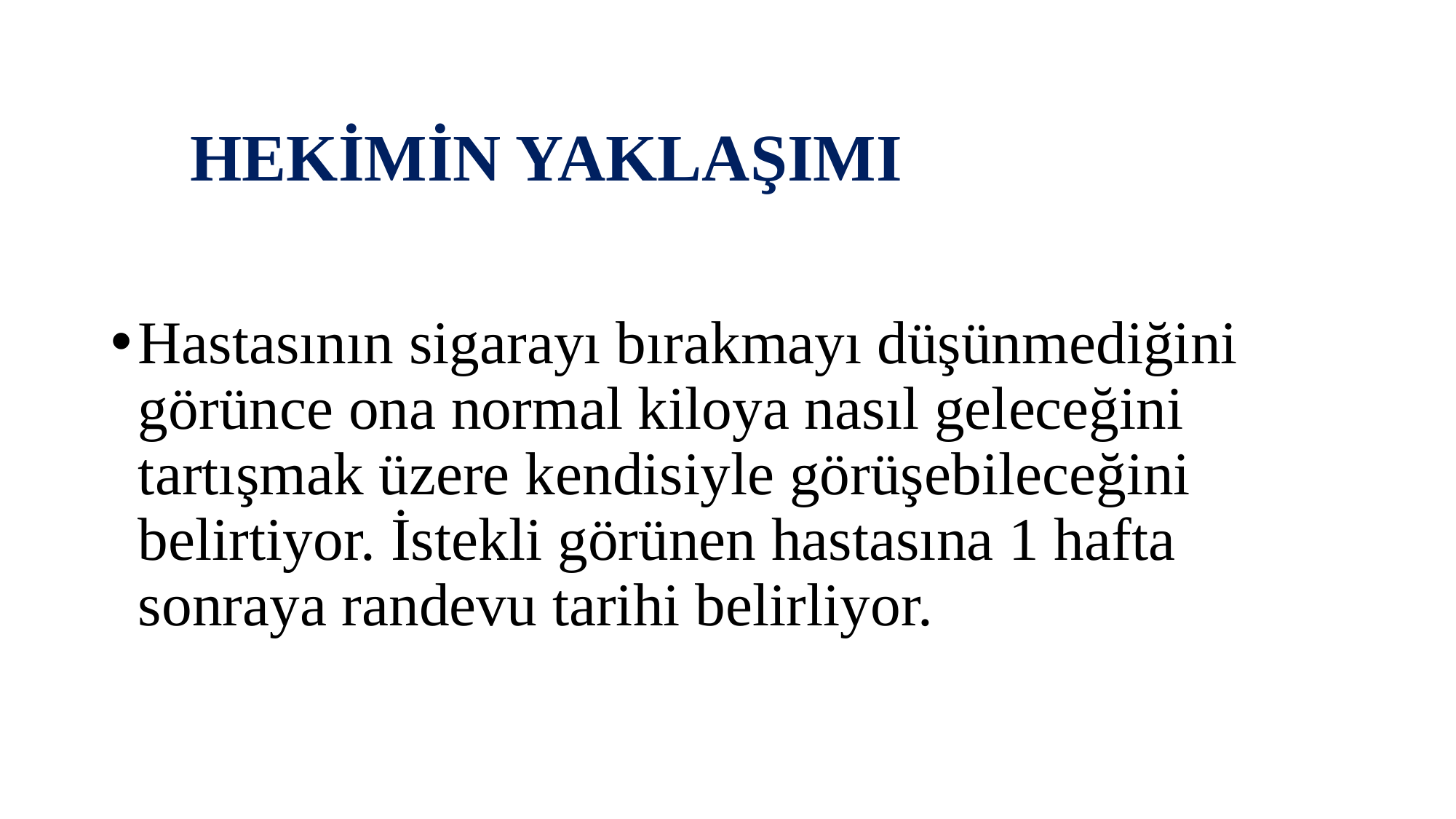

# HEKİMİN YAKLAŞIMI

Hastasının sigarayı bırakmayı düşünmediğini görünce ona normal kiloya nasıl geleceğini tartışmak üzere kendisiyle görüşebileceğini belirtiyor. İstekli görünen hastasına 1 hafta sonraya randevu tarihi belirliyor.